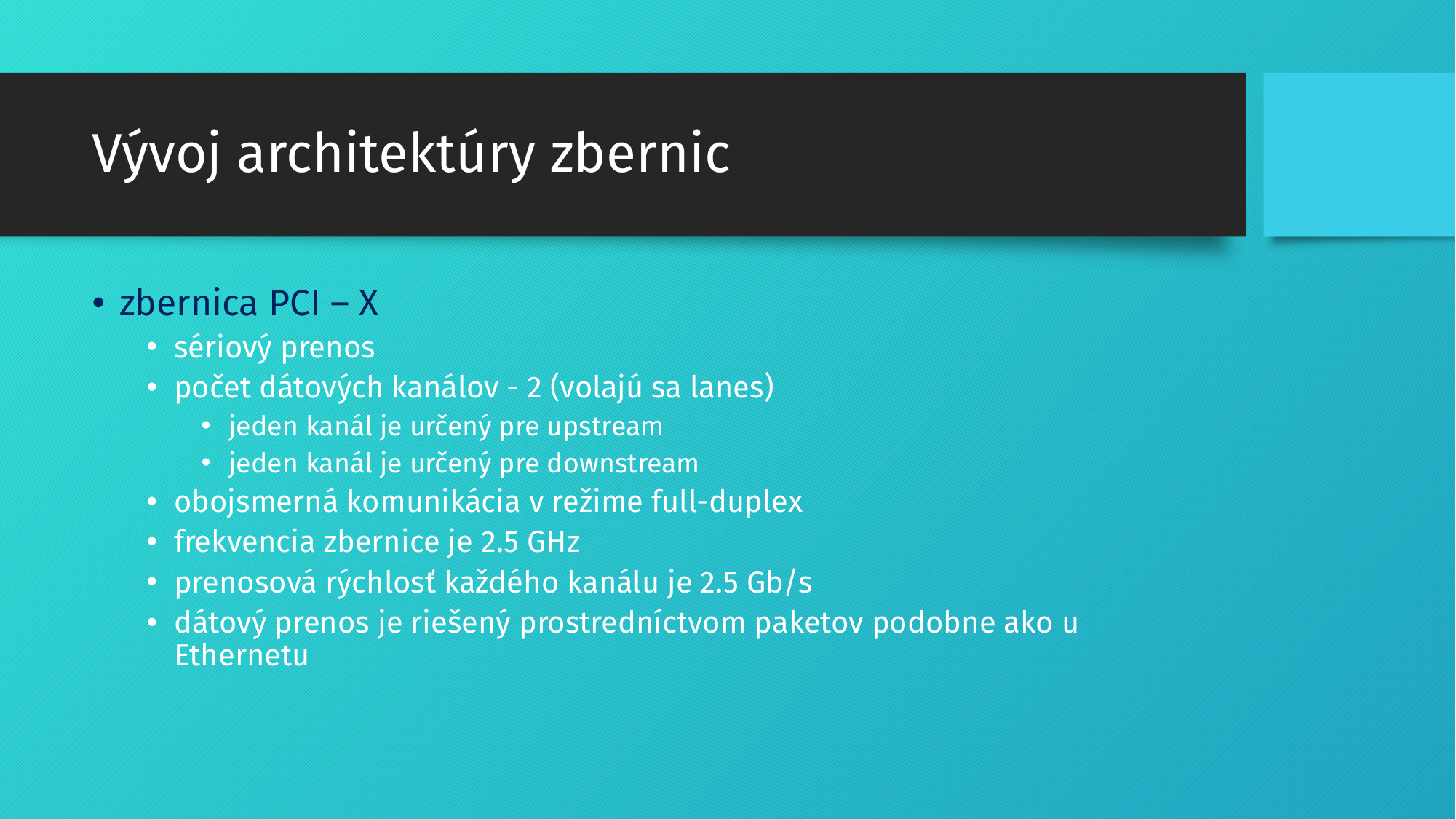

# Vývoj architektúry zbernic
zbernica PCI – X
sériový prenos
počet dátových kanálov - 2 (volajú sa lanes)
jeden kanál je určený pre upstream
jeden kanál je určený pre downstream
obojsmerná komunikácia v režime full-duplex
frekvencia zbernice je 2.5 GHz
prenosová rýchlosť každého kanálu je 2.5 Gb/s
dátový prenos je riešený prostredníctvom paketov podobne ako u Ethernetu